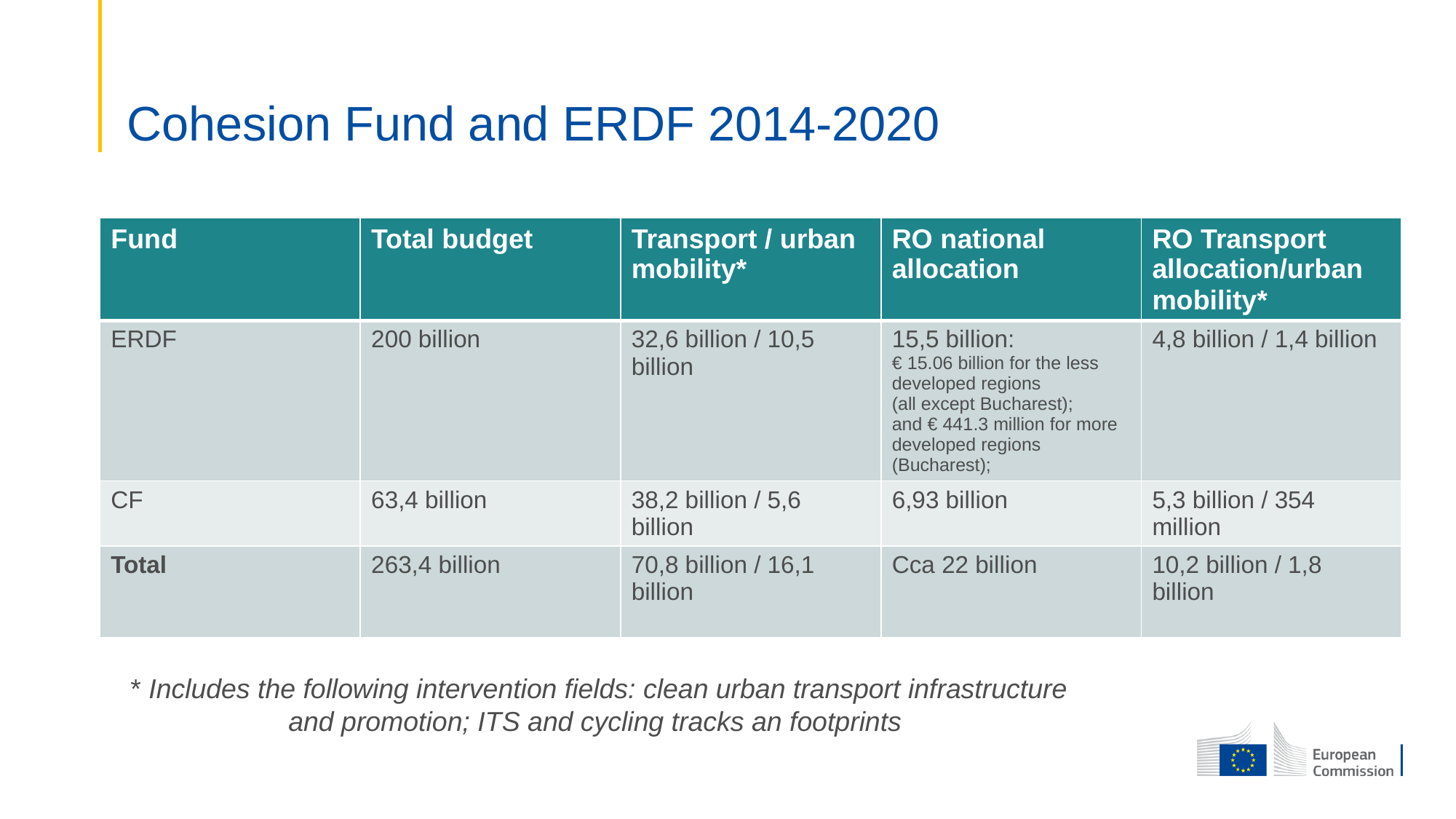

# Cohesion Fund and ERDF 2014-2020
| Fund | Total budget | Transport / urban mobility\* | RO national allocation | RO Transport allocation/urban mobility\* |
| --- | --- | --- | --- | --- |
| ERDF | 200 billion | 32,6 billion / 10,5 billion | 15,5 billion: € 15.06 billion for the less developed regions (all except Bucharest); and € 441.3 million for more developed regions (Bucharest); | 4,8 billion / 1,4 billion |
| CF | 63,4 billion | 38,2 billion / 5,6 billion | 6,93 billion | 5,3 billion / 354 million |
| Total | 263,4 billion | 70,8 billion / 16,1 billion | Cca 22 billion | 10,2 billion / 1,8 billion |
* Includes the following intervention fields: clean urban transport infrastructure and promotion; ITS and cycling tracks an footprints